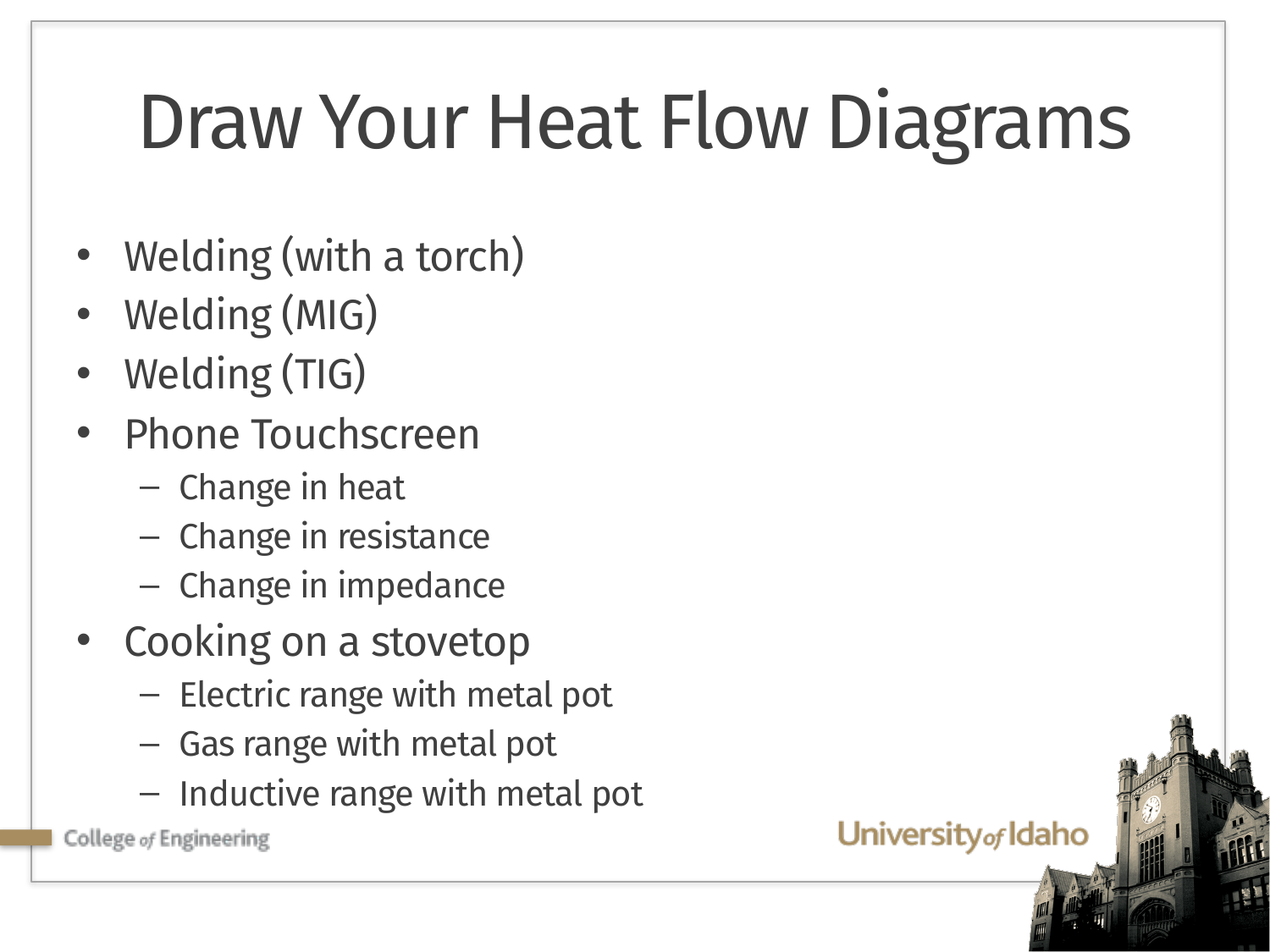

# Draw Your Heat Flow Diagrams
Welding (with a torch)
Welding (MIG)
Welding (TIG)
Phone Touchscreen
Change in heat
Change in resistance
Change in impedance
Cooking on a stovetop
Electric range with metal pot
Gas range with metal pot
Inductive range with metal pot